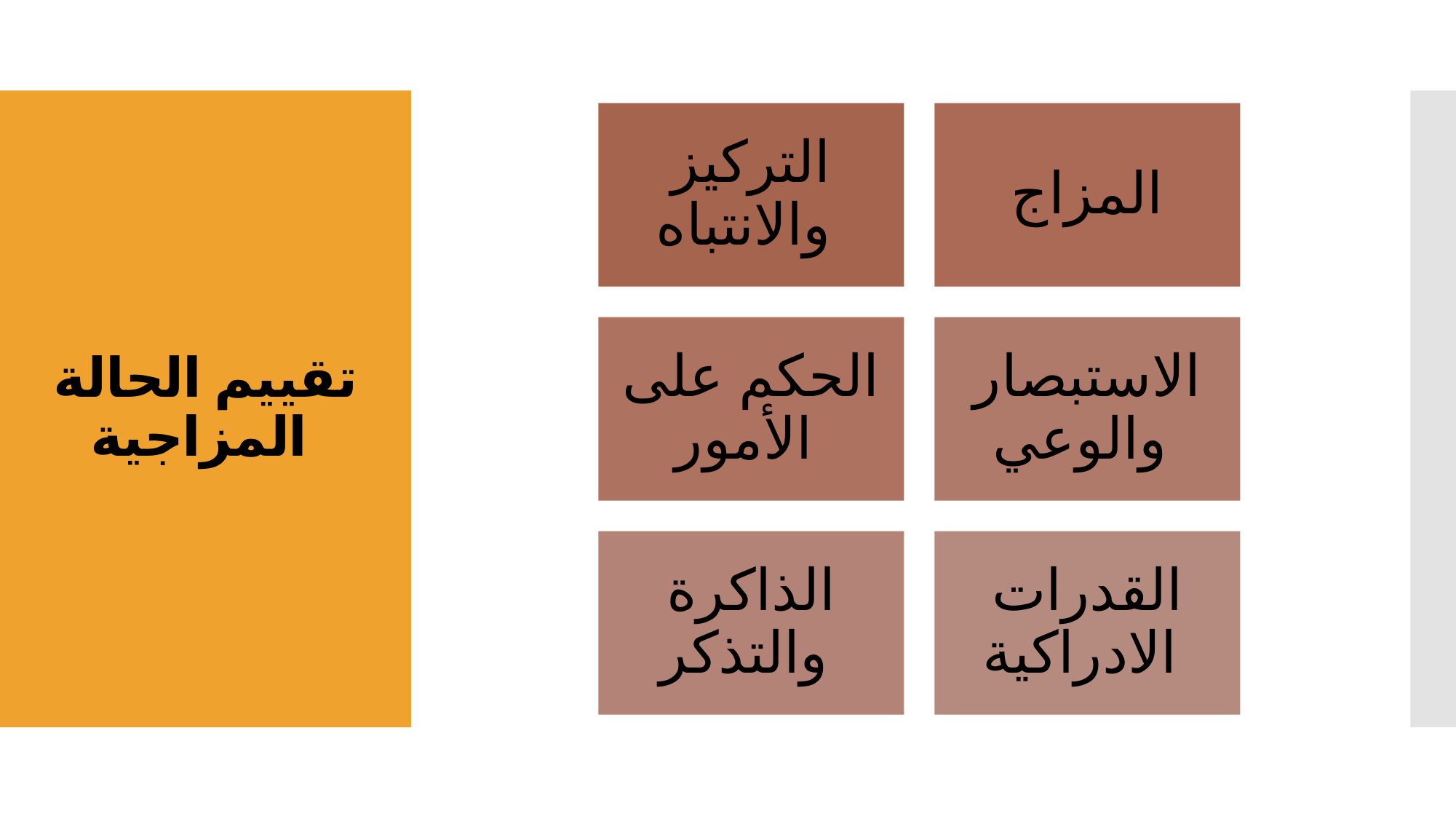

التركيز والانتباه
المزاج
الحكم على الأمور
الاستبصار والوعي
الذاكرة والتذكر
القدرات الادراكية
# تقييم الحالة المزاجية